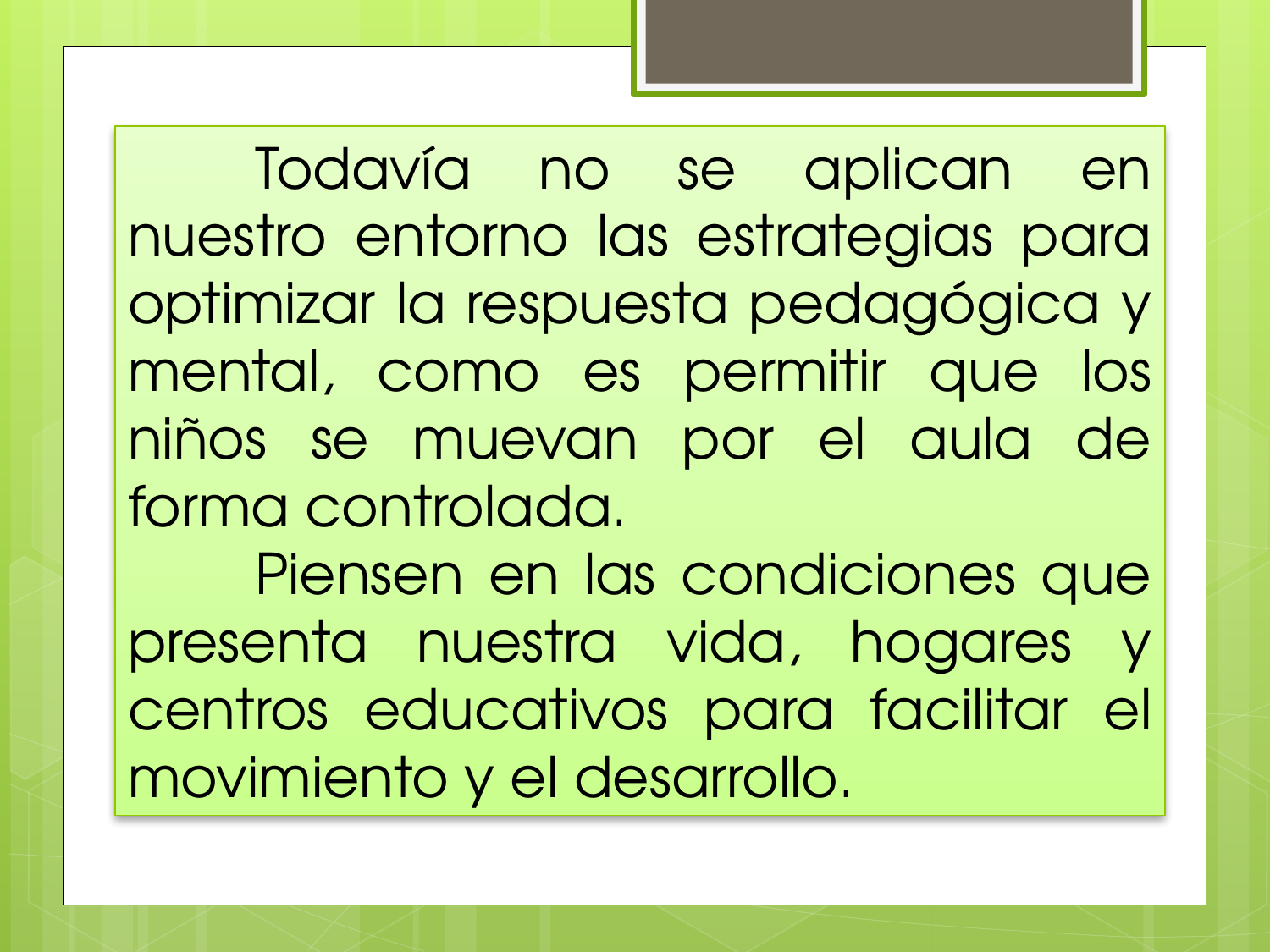

Todavía no se aplican en nuestro entorno las estrategias para optimizar la respuesta pedagógica y mental, como es permitir que los niños se muevan por el aula de forma controlada.
	Piensen en las condiciones que presenta nuestra vida, hogares y centros educativos para facilitar el movimiento y el desarrollo.